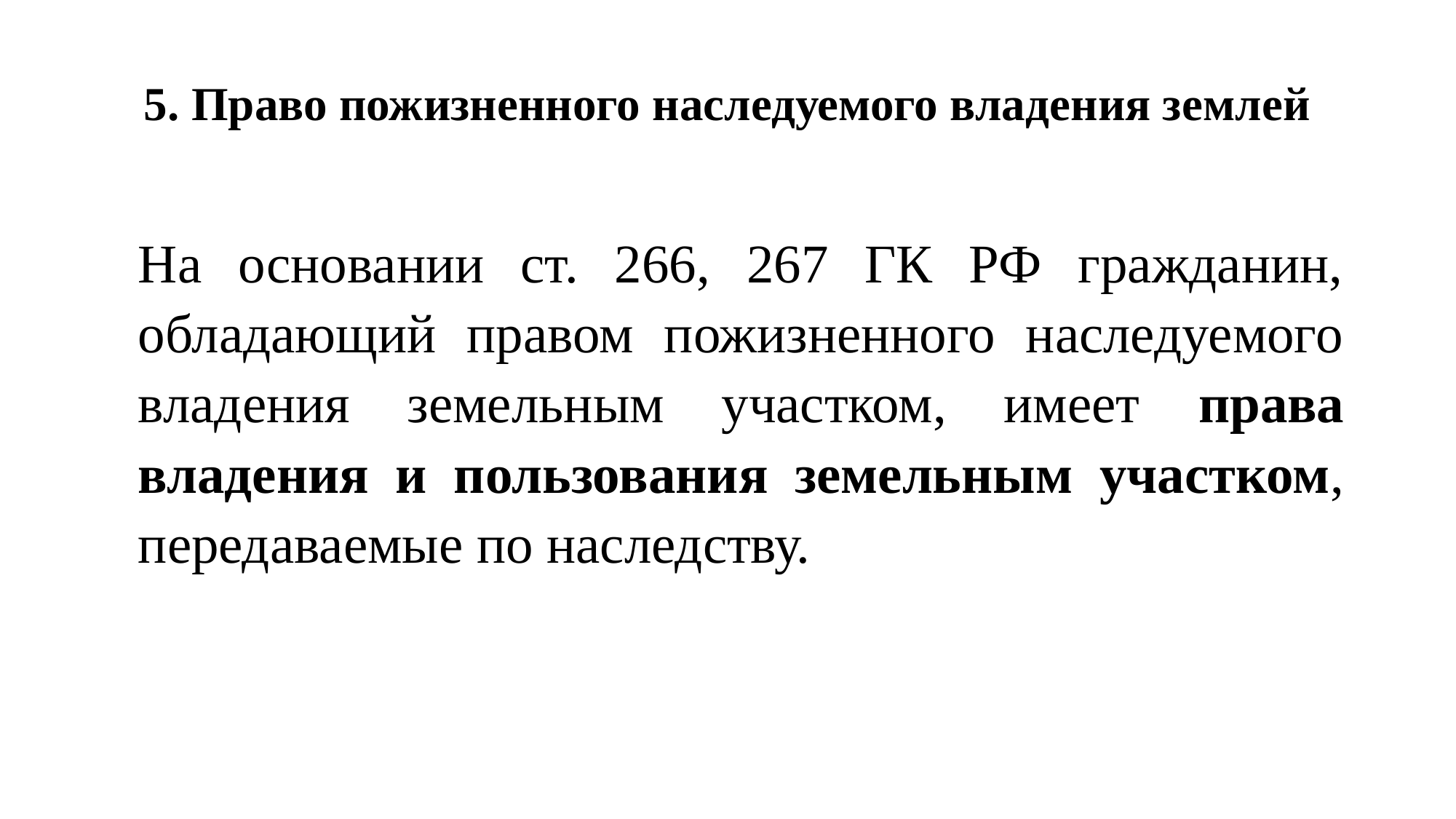

# 5. Право пожизненного наследуемого владения землей
На основании ст. 266, 267 ГК РФ гражданин, обладающий правом пожизненного наследуемого владения земельным участком, имеет права владения и пользования земельным участком, передаваемые по наследству.